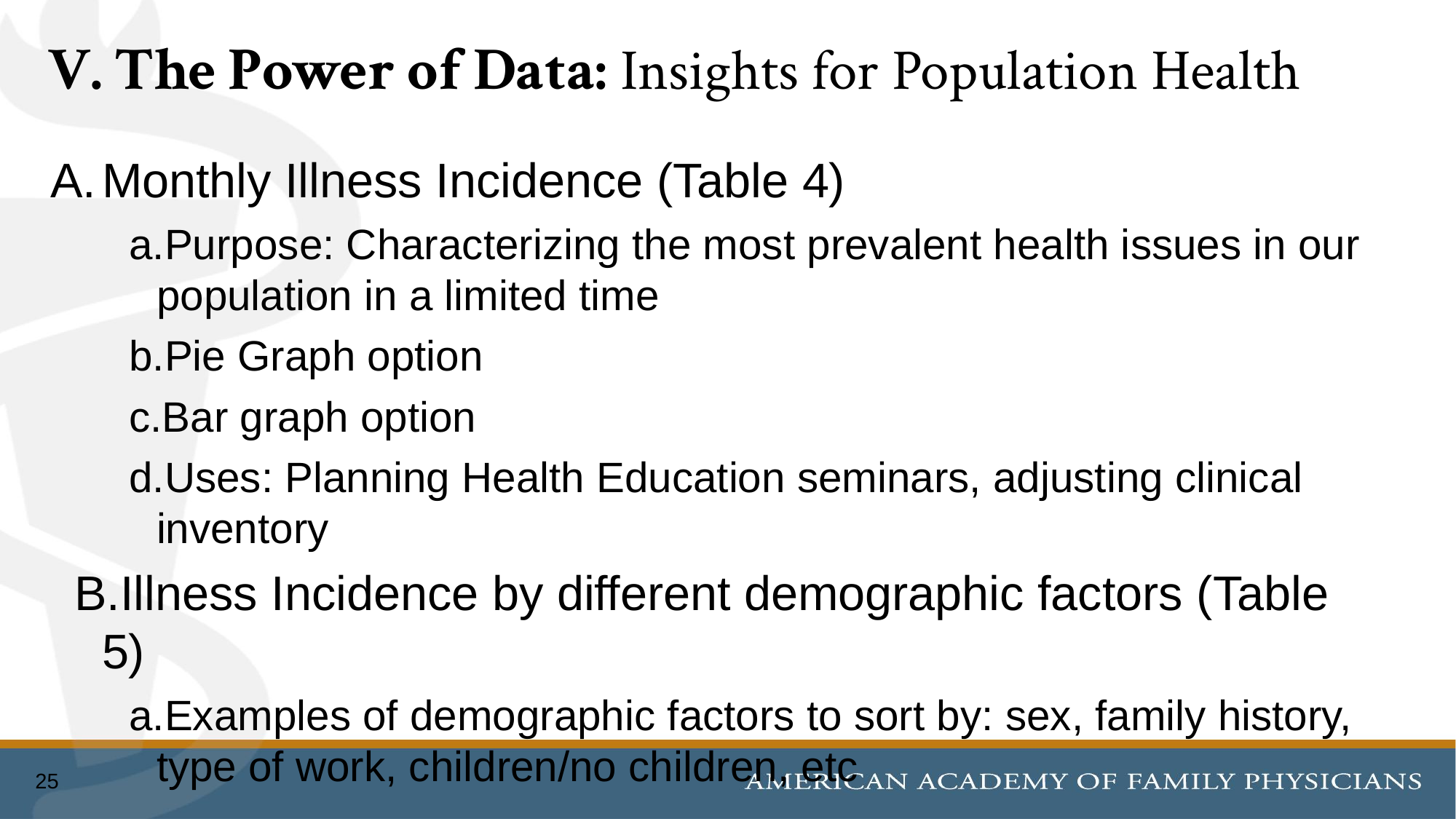

# V. The Power of Data: Insights for Population Health

Monthly Illness Incidence (Table 4)
Purpose: Characterizing the most prevalent health issues in our population in a limited time
Pie Graph option
Bar graph option
Uses: Planning Health Education seminars, adjusting clinical inventory
Illness Incidence by different demographic factors (Table 5)
Examples of demographic factors to sort by: sex, family history, type of work, children/no children, etc

25